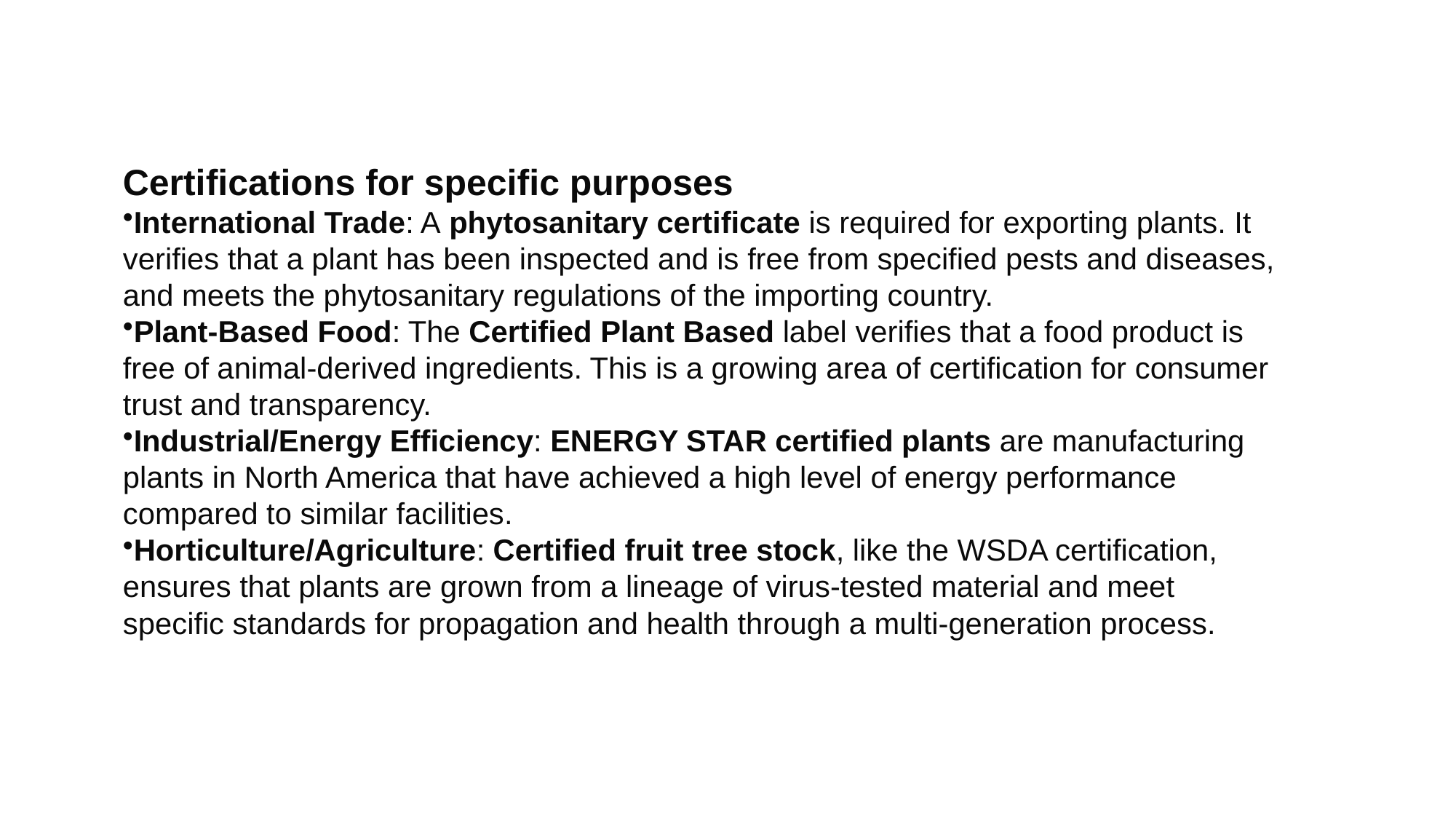

Certifications for specific purposes
International Trade: A phytosanitary certificate is required for exporting plants. It verifies that a plant has been inspected and is free from specified pests and diseases, and meets the phytosanitary regulations of the importing country.
Plant-Based Food: The Certified Plant Based label verifies that a food product is free of animal-derived ingredients. This is a growing area of certification for consumer trust and transparency.
Industrial/Energy Efficiency: ENERGY STAR certified plants are manufacturing plants in North America that have achieved a high level of energy performance compared to similar facilities.
Horticulture/Agriculture: Certified fruit tree stock, like the WSDA certification, ensures that plants are grown from a lineage of virus-tested material and meet specific standards for propagation and health through a multi-generation process.